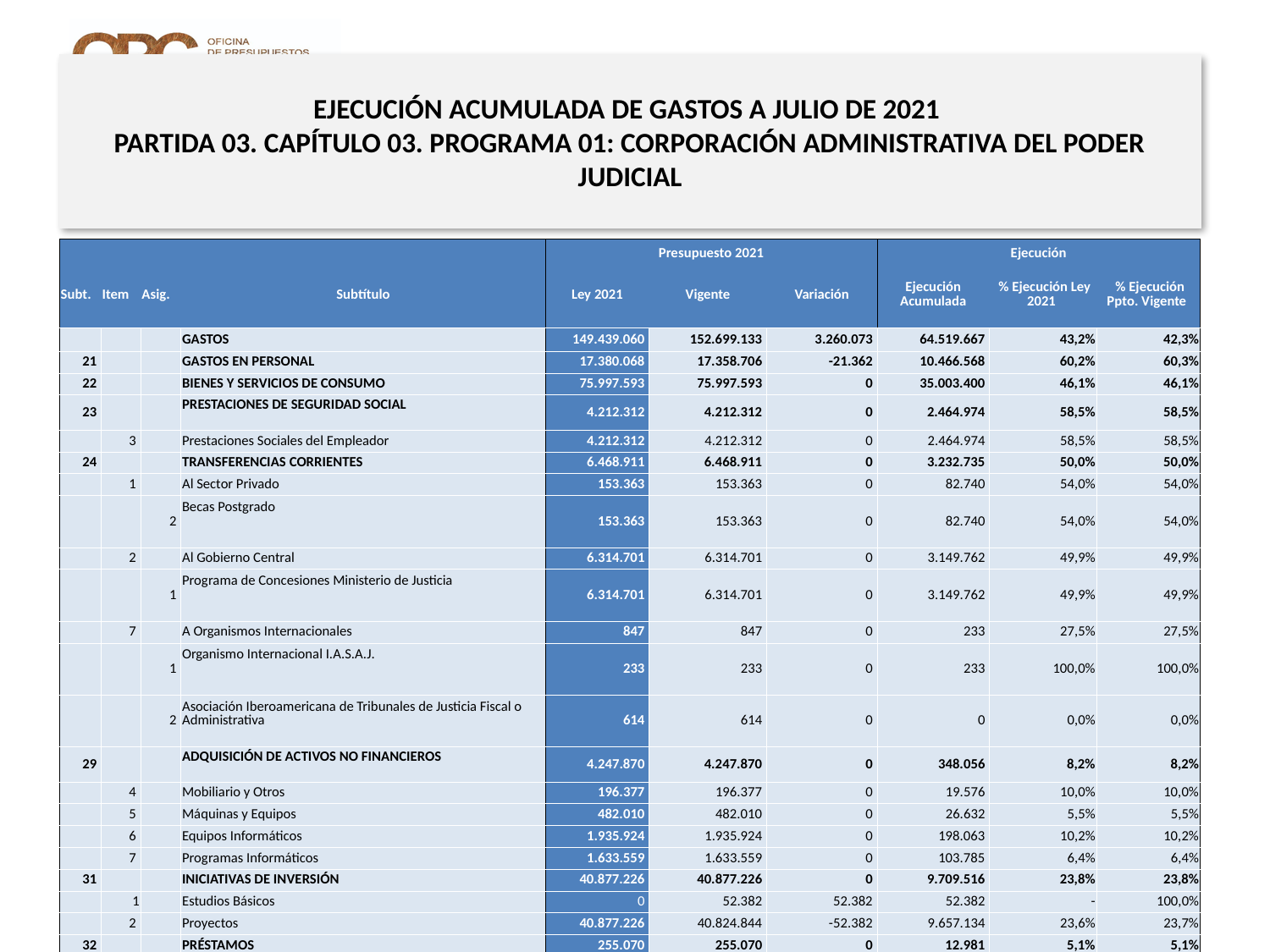

# EJECUCIÓN ACUMULADA DE GASTOS A JULIO DE 2021 PARTIDA 03. CAPÍTULO 03. PROGRAMA 01: CORPORACIÓN ADMINISTRATIVA DEL PODER JUDICIAL
en miles de pesos 2021
|  |  |  |  | Presupuesto 2021 |  |  | Ejecución |  |  |
| --- | --- | --- | --- | --- | --- | --- | --- | --- | --- |
| Subt. | Item | Asig. | Subtítulo | Ley 2021 | Vigente | Variación | Ejecución Acumulada | % Ejecución Ley 2021 | % Ejecución Ppto. Vigente |
|  |  |  | GASTOS | 149.439.060 | 152.699.133 | 3.260.073 | 64.519.667 | 43,2% | 42,3% |
| 21 |  |  | GASTOS EN PERSONAL | 17.380.068 | 17.358.706 | -21.362 | 10.466.568 | 60,2% | 60,3% |
| 22 |  |  | BIENES Y SERVICIOS DE CONSUMO | 75.997.593 | 75.997.593 | 0 | 35.003.400 | 46,1% | 46,1% |
| 23 |  |  | PRESTACIONES DE SEGURIDAD SOCIAL | 4.212.312 | 4.212.312 | 0 | 2.464.974 | 58,5% | 58,5% |
|  | 3 |  | Prestaciones Sociales del Empleador | 4.212.312 | 4.212.312 | 0 | 2.464.974 | 58,5% | 58,5% |
| 24 |  |  | TRANSFERENCIAS CORRIENTES | 6.468.911 | 6.468.911 | 0 | 3.232.735 | 50,0% | 50,0% |
|  | 1 |  | Al Sector Privado | 153.363 | 153.363 | 0 | 82.740 | 54,0% | 54,0% |
|  |  | 2 | Becas Postgrado | 153.363 | 153.363 | 0 | 82.740 | 54,0% | 54,0% |
|  | 2 |  | Al Gobierno Central | 6.314.701 | 6.314.701 | 0 | 3.149.762 | 49,9% | 49,9% |
|  |  | 1 | Programa de Concesiones Ministerio de Justicia | 6.314.701 | 6.314.701 | 0 | 3.149.762 | 49,9% | 49,9% |
|  | 7 |  | A Organismos Internacionales | 847 | 847 | 0 | 233 | 27,5% | 27,5% |
|  |  | 1 | Organismo Internacional I.A.S.A.J. | 233 | 233 | 0 | 233 | 100,0% | 100,0% |
|  |  | 2 | Asociación Iberoamericana de Tribunales de Justicia Fiscal o Administrativa | 614 | 614 | 0 | 0 | 0,0% | 0,0% |
| 29 |  |  | ADQUISICIÓN DE ACTIVOS NO FINANCIEROS | 4.247.870 | 4.247.870 | 0 | 348.056 | 8,2% | 8,2% |
|  | 4 |  | Mobiliario y Otros | 196.377 | 196.377 | 0 | 19.576 | 10,0% | 10,0% |
|  | 5 |  | Máquinas y Equipos | 482.010 | 482.010 | 0 | 26.632 | 5,5% | 5,5% |
|  | 6 |  | Equipos Informáticos | 1.935.924 | 1.935.924 | 0 | 198.063 | 10,2% | 10,2% |
|  | 7 |  | Programas Informáticos | 1.633.559 | 1.633.559 | 0 | 103.785 | 6,4% | 6,4% |
| 31 |  |  | INICIATIVAS DE INVERSIÓN | 40.877.226 | 40.877.226 | 0 | 9.709.516 | 23,8% | 23,8% |
|  | 1 |  | Estudios Básicos | 0 | 52.382 | 52.382 | 52.382 | - | 100,0% |
|  | 2 |  | Proyectos | 40.877.226 | 40.824.844 | -52.382 | 9.657.134 | 23,6% | 23,7% |
| 32 |  |  | PRÉSTAMOS | 255.070 | 255.070 | 0 | 12.981 | 5,1% | 5,1% |
|  | 7 |  | Por Anticipos por Cambio de Residencia | 255.070 | 255.070 | 0 | 12.981 | 5,1% | 5,1% |
| 34 |  |  | SERVICIO DE LA DEUDA | 10 | 3.281.445 | 3.281.435 | 3.281.437 | 32814370,0% | 100,0% |
|  | 7 |  | Deuda Flotante | 10 | 3.281.445 | 3.281.435 | 3.281.437 | 32814370,0% | 100,0% |
9
Fuente: Elaboración propia en base  a Informes de ejecución presupuestaria mensual de DIPRES